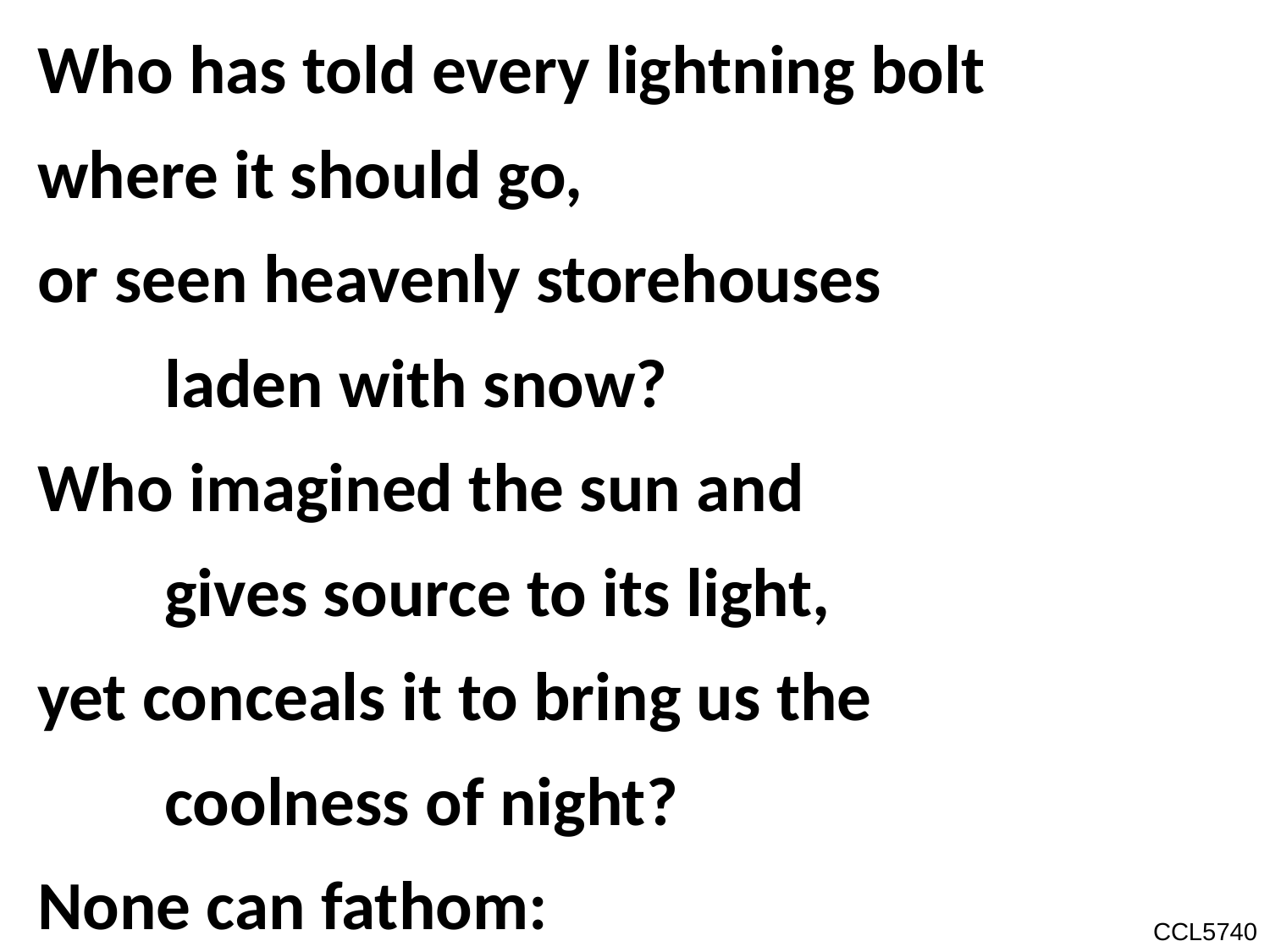

Who has told every lightning bolt
where it should go,
or seen heavenly storehouses
	laden with snow?
Who imagined the sun and
	gives source to its light,
yet conceals it to bring us the
	coolness of night?
None can fathom:
CCL5740